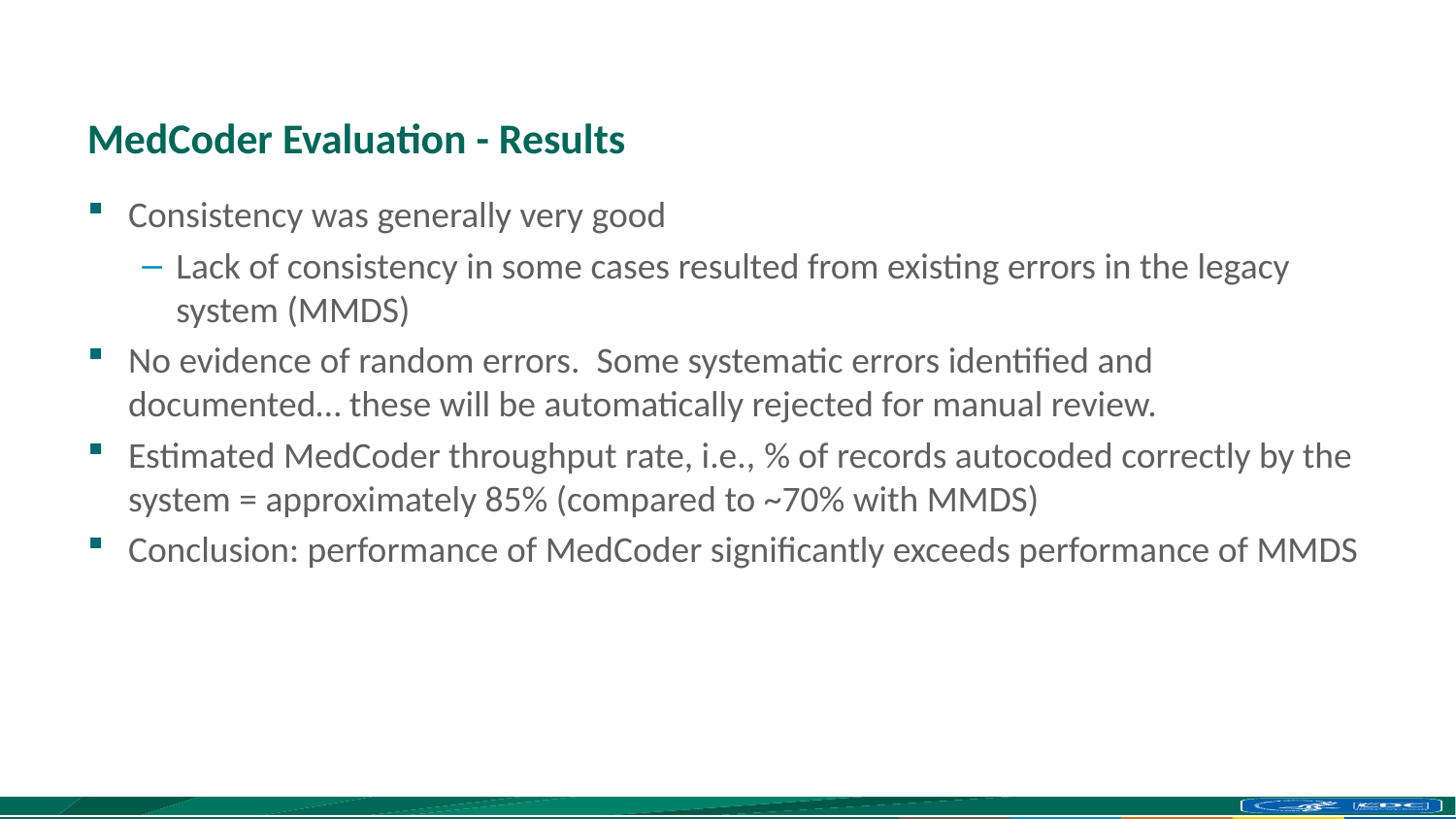

# MedCoder Evaluation - Results
Consistency was generally very good
Lack of consistency in some cases resulted from existing errors in the legacy system (MMDS)
No evidence of random errors.  Some systematic errors identified and documented… these will be automatically rejected for manual review.
Estimated MedCoder throughput rate, i.e., % of records autocoded correctly by the system = approximately 85% (compared to ~70% with MMDS)
Conclusion: performance of MedCoder significantly exceeds performance of MMDS